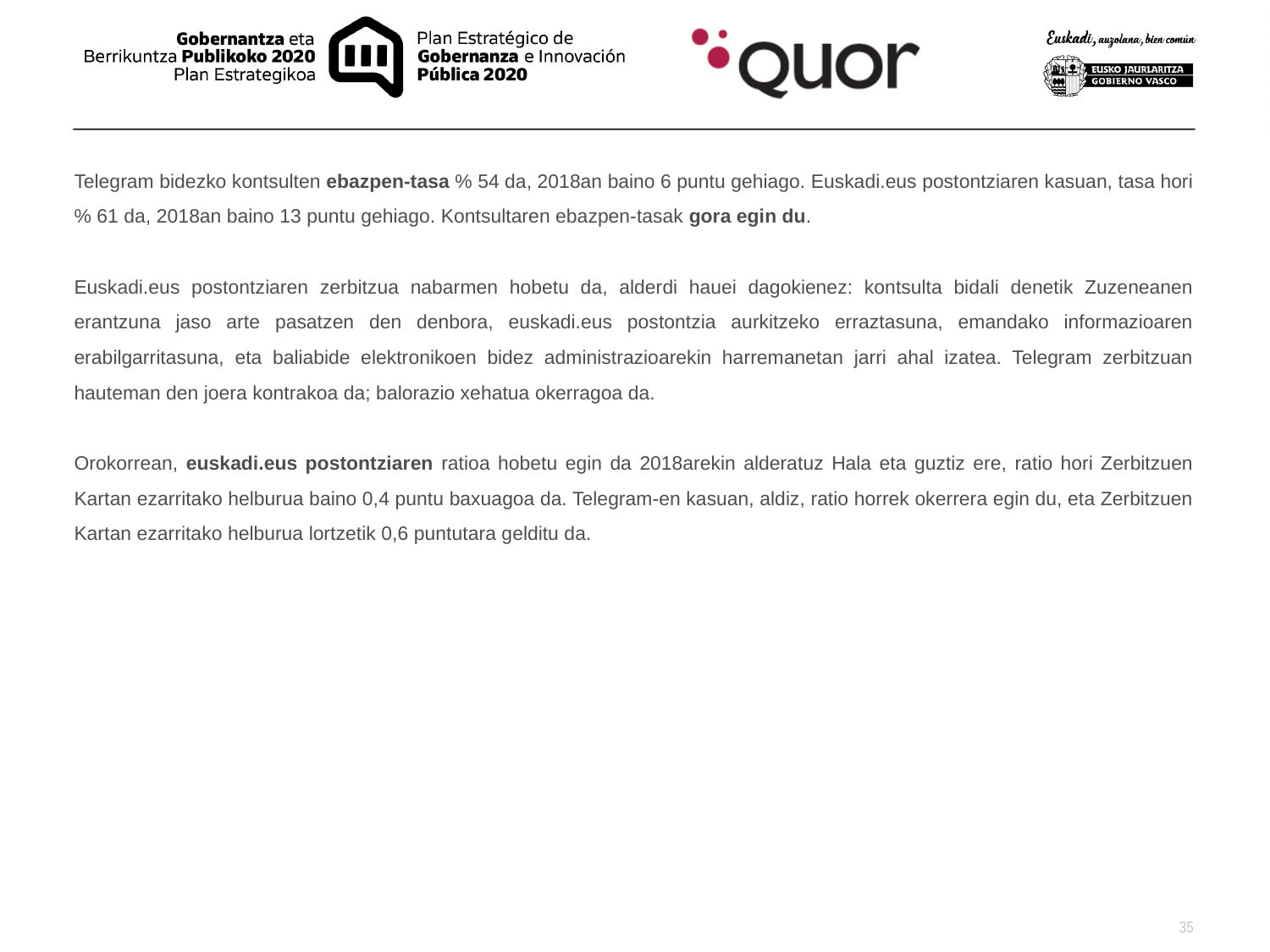

Telegram bidezko kontsulten ebazpen-tasa % 54 da, 2018an baino 6 puntu gehiago. Euskadi.eus postontziaren kasuan, tasa hori % 61 da, 2018an baino 13 puntu gehiago. Kontsultaren ebazpen-tasak gora egin du.

Euskadi.eus postontziaren zerbitzua nabarmen hobetu da, alderdi hauei dagokienez: kontsulta bidali denetik Zuzeneanen erantzuna jaso arte pasatzen den denbora, euskadi.eus postontzia aurkitzeko erraztasuna, emandako informazioaren erabilgarritasuna, eta baliabide elektronikoen bidez administrazioarekin harremanetan jarri ahal izatea. Telegram zerbitzuan hauteman den joera kontrakoa da; balorazio xehatua okerragoa da.

Orokorrean, euskadi.eus postontziaren ratioa hobetu egin da 2018arekin alderatuz Hala eta guztiz ere, ratio hori Zerbitzuen Kartan ezarritako helburua baino 0,4 puntu baxuagoa da. Telegram-en kasuan, aldiz, ratio horrek okerrera egin du, eta Zerbitzuen Kartan ezarritako helburua lortzetik 0,6 puntutara gelditu da.
35